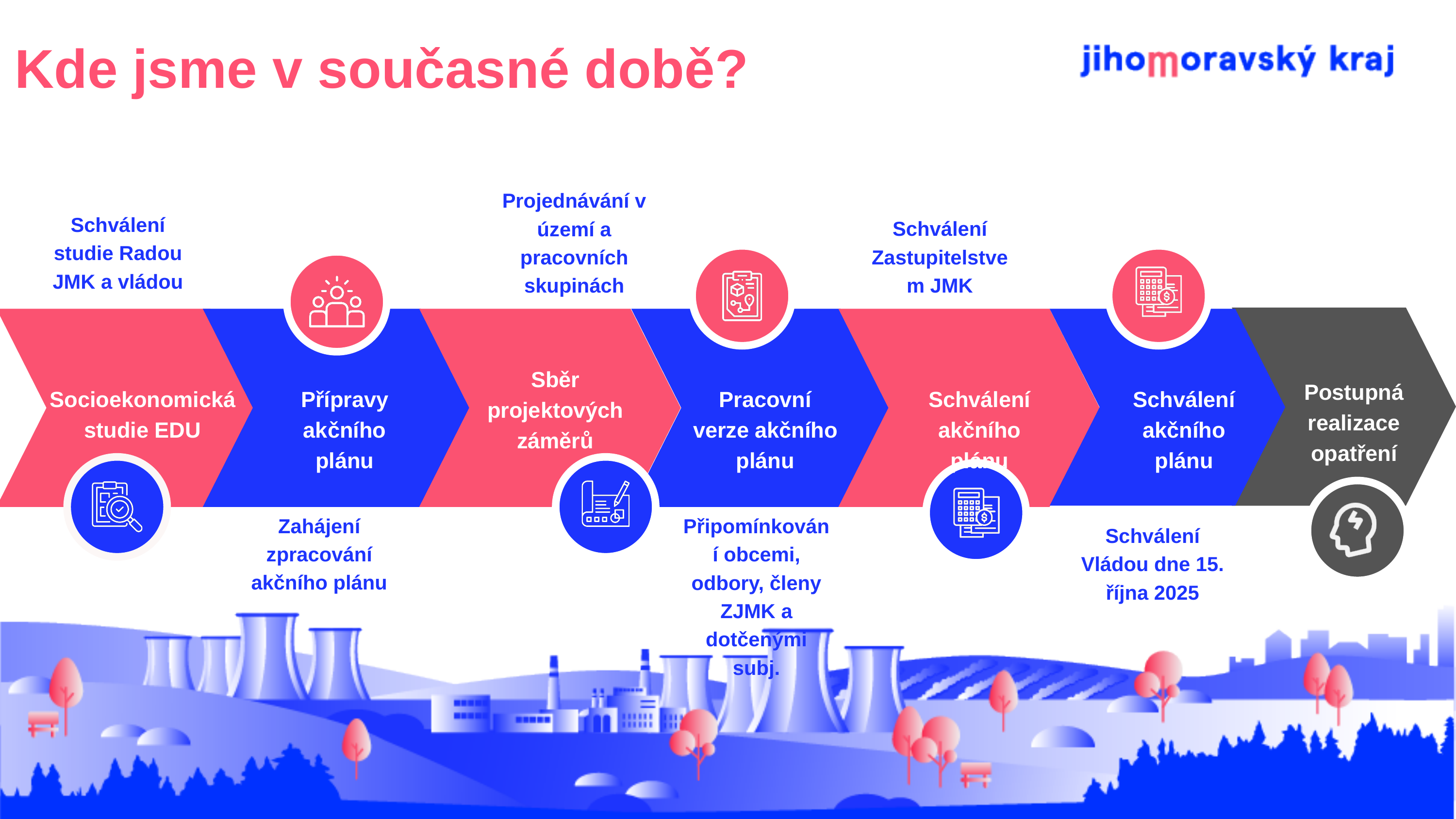

Kde jsme v současné době?
Projednávání v území a pracovních skupinách
Schválení studie Radou JMK a vládou
Schválení Zastupitelstvem JMK

Sběr projektových záměrů
Postupná realizace opatření
Socioekonomická studie EDU
Přípravy akčního plánu
Pracovní verze akčního plánu
Schválení
akčního plánu
Schválení
akčního plánu

Zahájení zpracování akčního plánu
Připomínkování obcemi, odbory, členy ZJMK a dotčenými subj.
Schválení Vládou dne 15. října 2025